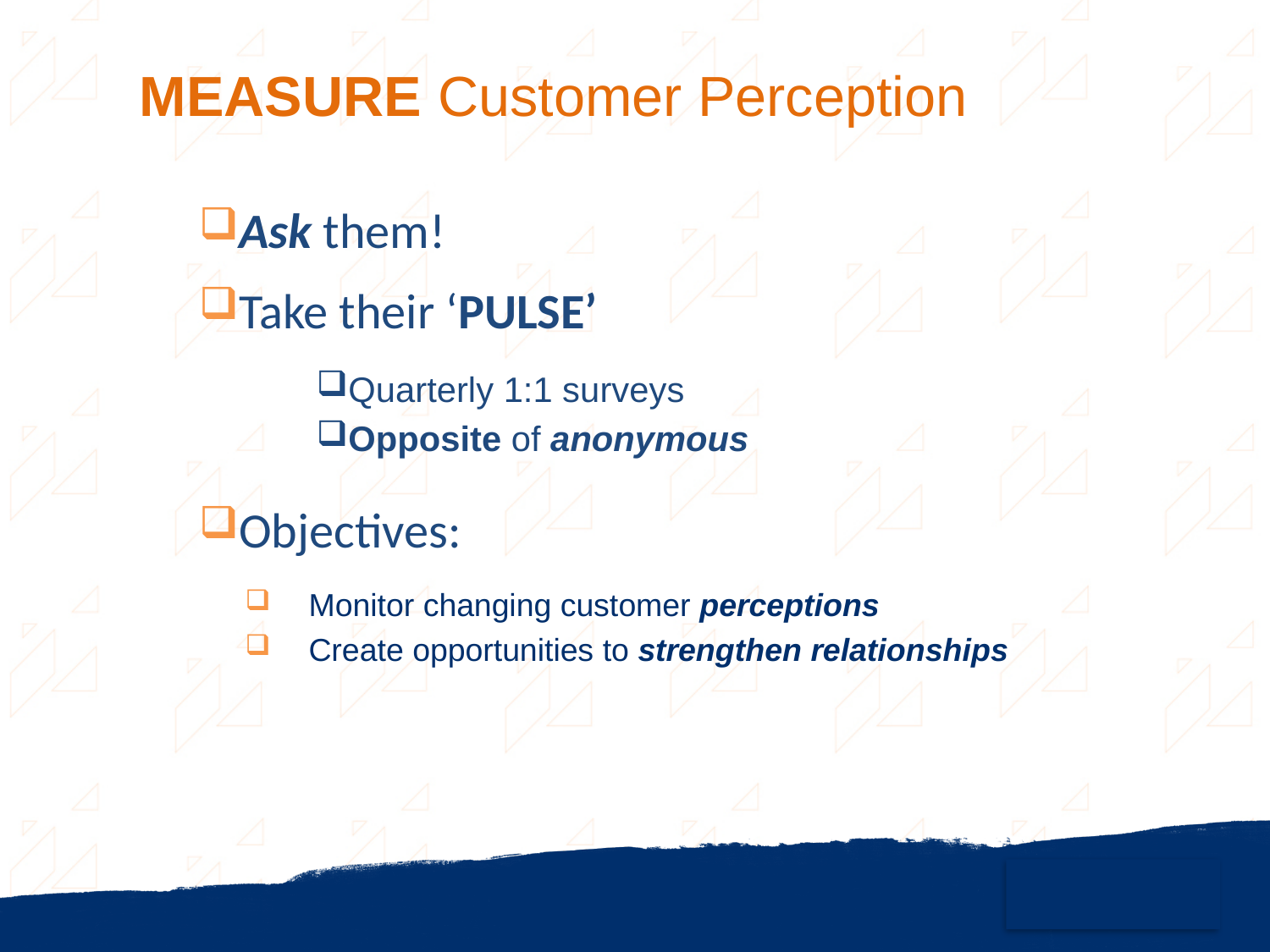

MEASURE Customer Perception
Ask them!
Take their ‘PULSE’
Quarterly 1:1 surveys
Opposite of anonymous

Objectives:
Monitor changing customer perceptions
Create opportunities to strengthen relationships